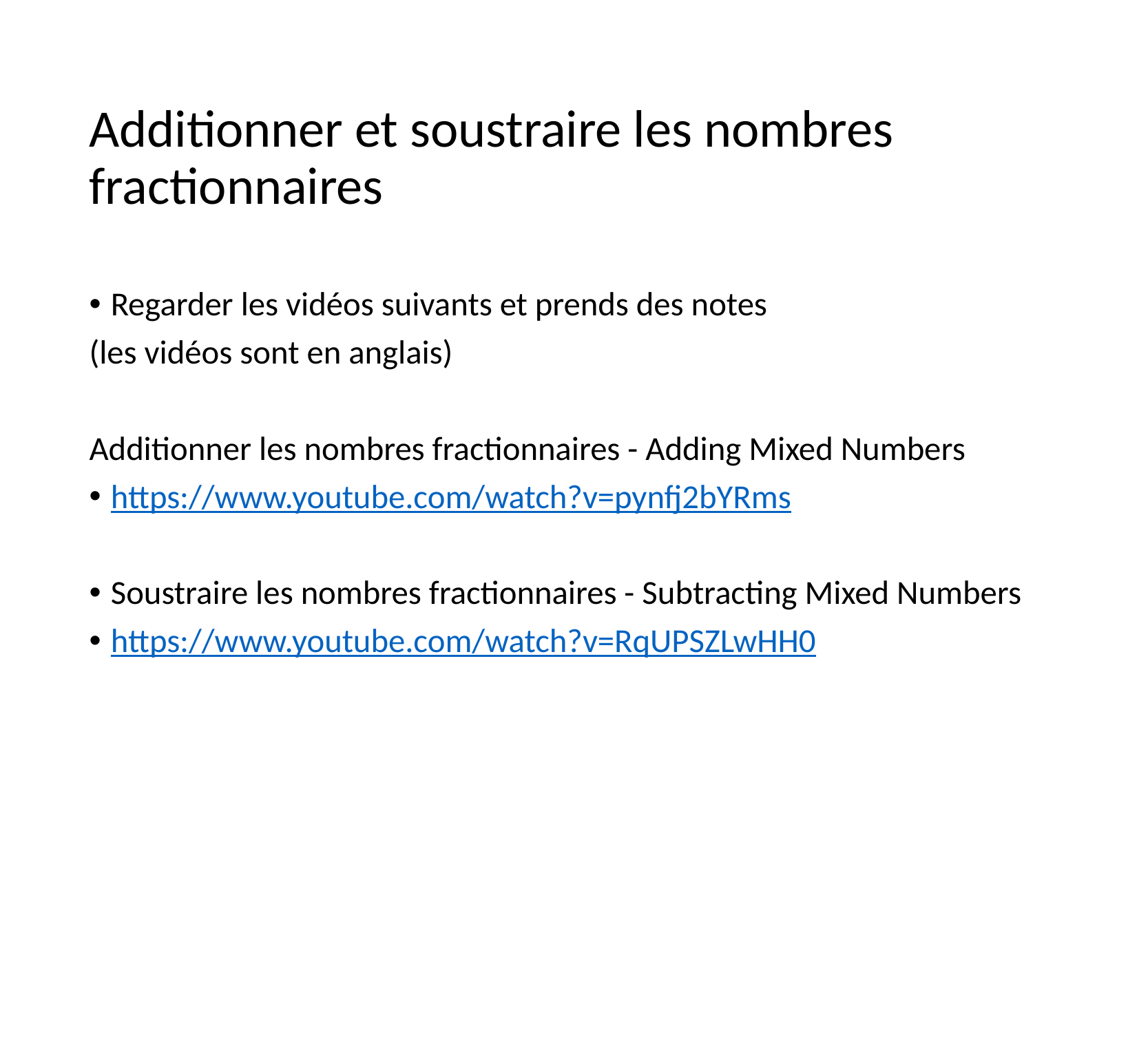

# Additionner et soustraire les nombres fractionnaires
Regarder les vidéos suivants et prends des notes
(les vidéos sont en anglais)

Additionner les nombres fractionnaires - Adding Mixed Numbers
https://www.youtube.com/watch?v=pynfj2bYRms

Soustraire les nombres fractionnaires - Subtracting Mixed Numbers
https://www.youtube.com/watch?v=RqUPSZLwHH0